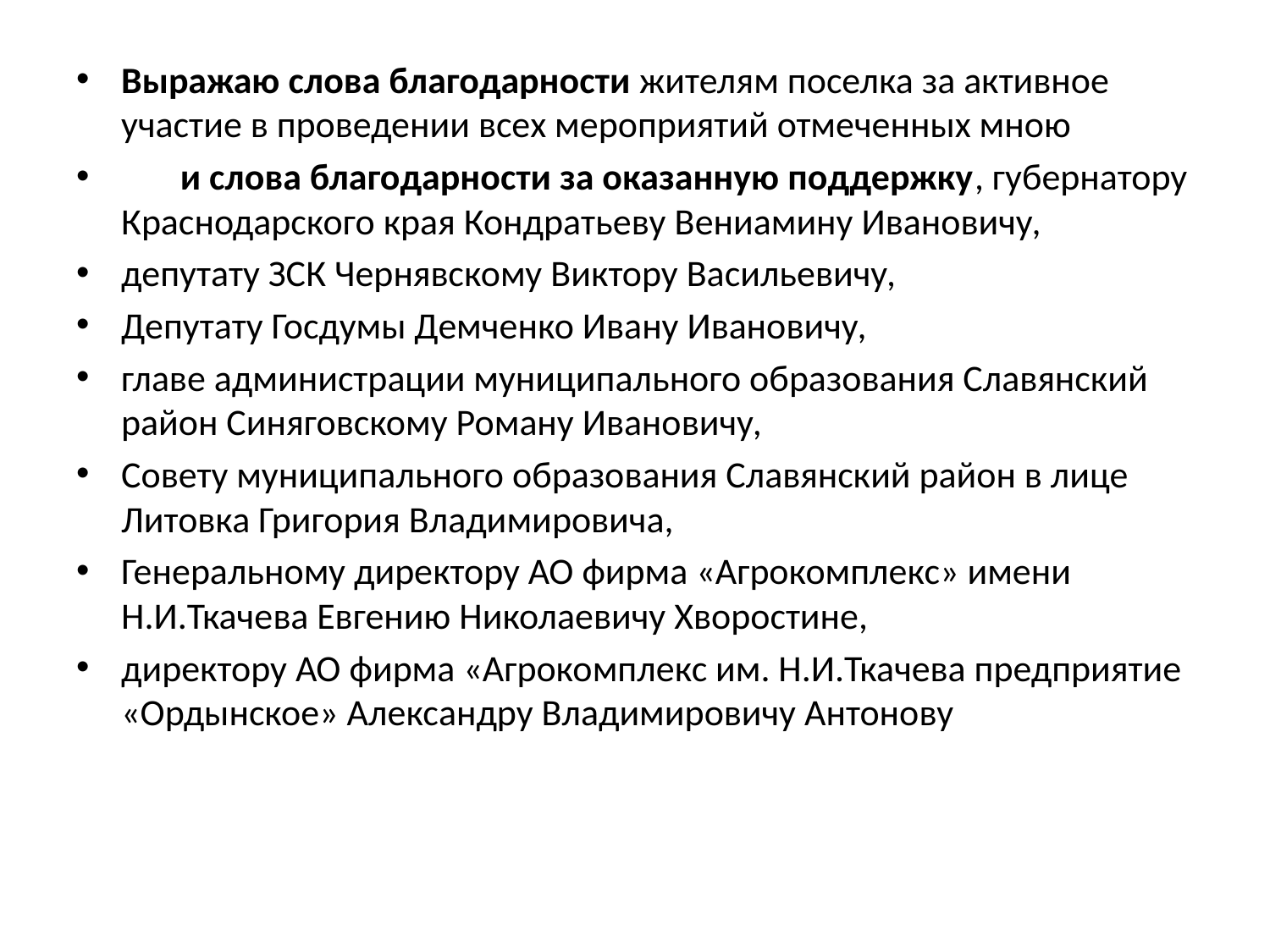

Выражаю слова благодарности жителям поселка за активное участие в проведении всех мероприятий отмеченных мною
       и слова благодарности за оказанную поддержку, губернатору Краснодарского края Кондратьеву Вениамину Ивановичу,
депутату ЗСК Чернявскому Виктору Васильевичу,
Депутату Госдумы Демченко Ивану Ивановичу,
главе администрации муниципального образования Славянский район Синяговскому Роману Ивановичу,
Совету муниципального образования Славянский район в лице Литовка Григория Владимировича,
Генеральному директору АО фирма «Агрокомплекс» имени Н.И.Ткачева Евгению Николаевичу Хворостине,
директору АО фирма «Агрокомплекс им. Н.И.Ткачева предприятие «Ордынское» Александру Владимировичу Антонову